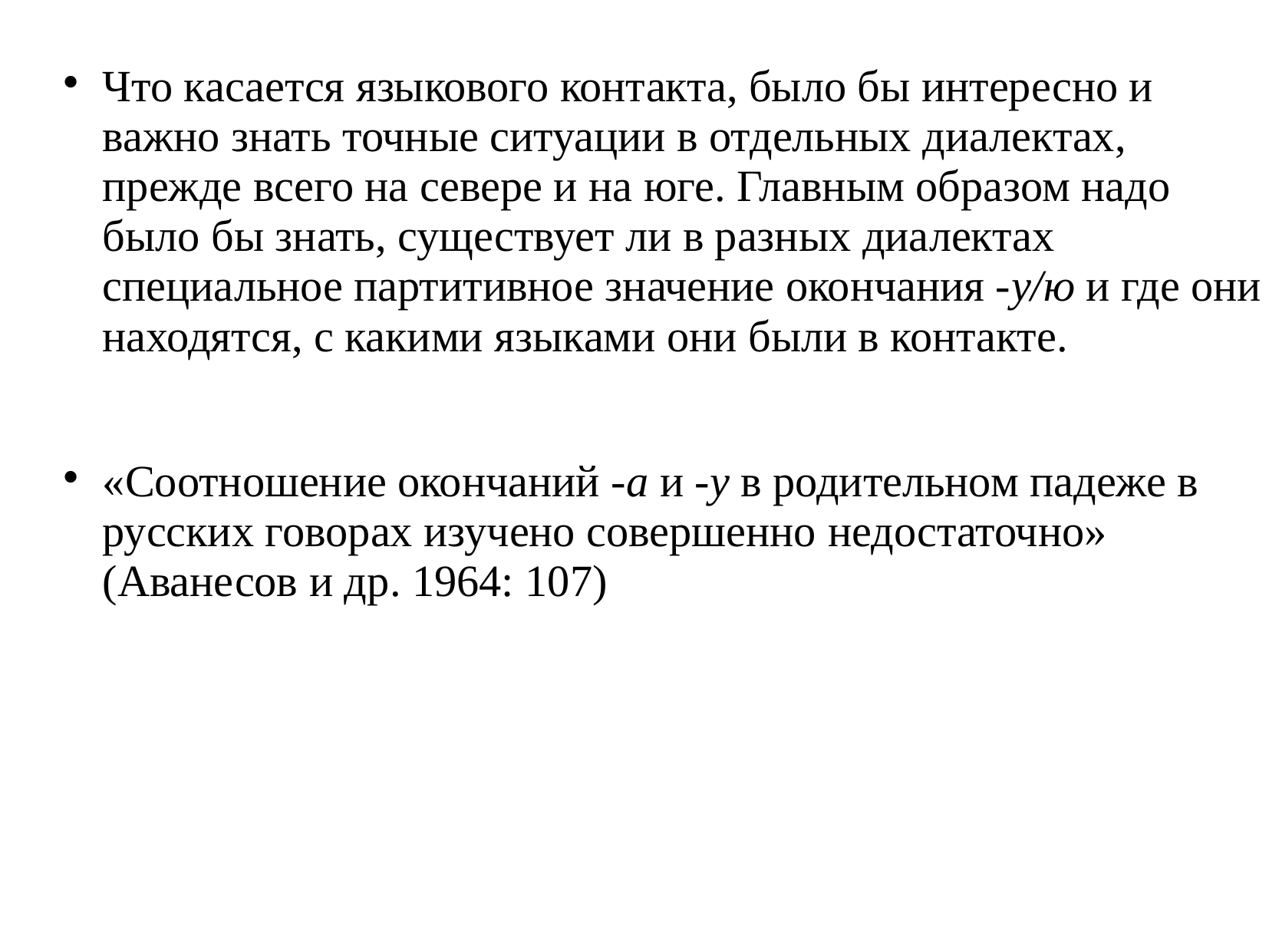

Что касается языкового контакта, было бы интересно и важно знать точные ситуации в отдельных диалектах, прежде всего на севере и на юге. Главным образом надо было бы знать, существует ли в разных диалектах специальное партитивное значение окончания -у/ю и где они находятся, с какими языками они были в контакте.

«Соотношение окончаний -а и -у в родительном падеже в русских говорах изучено совершенно недостаточно»
(Аванесов и др. 1964: 107)